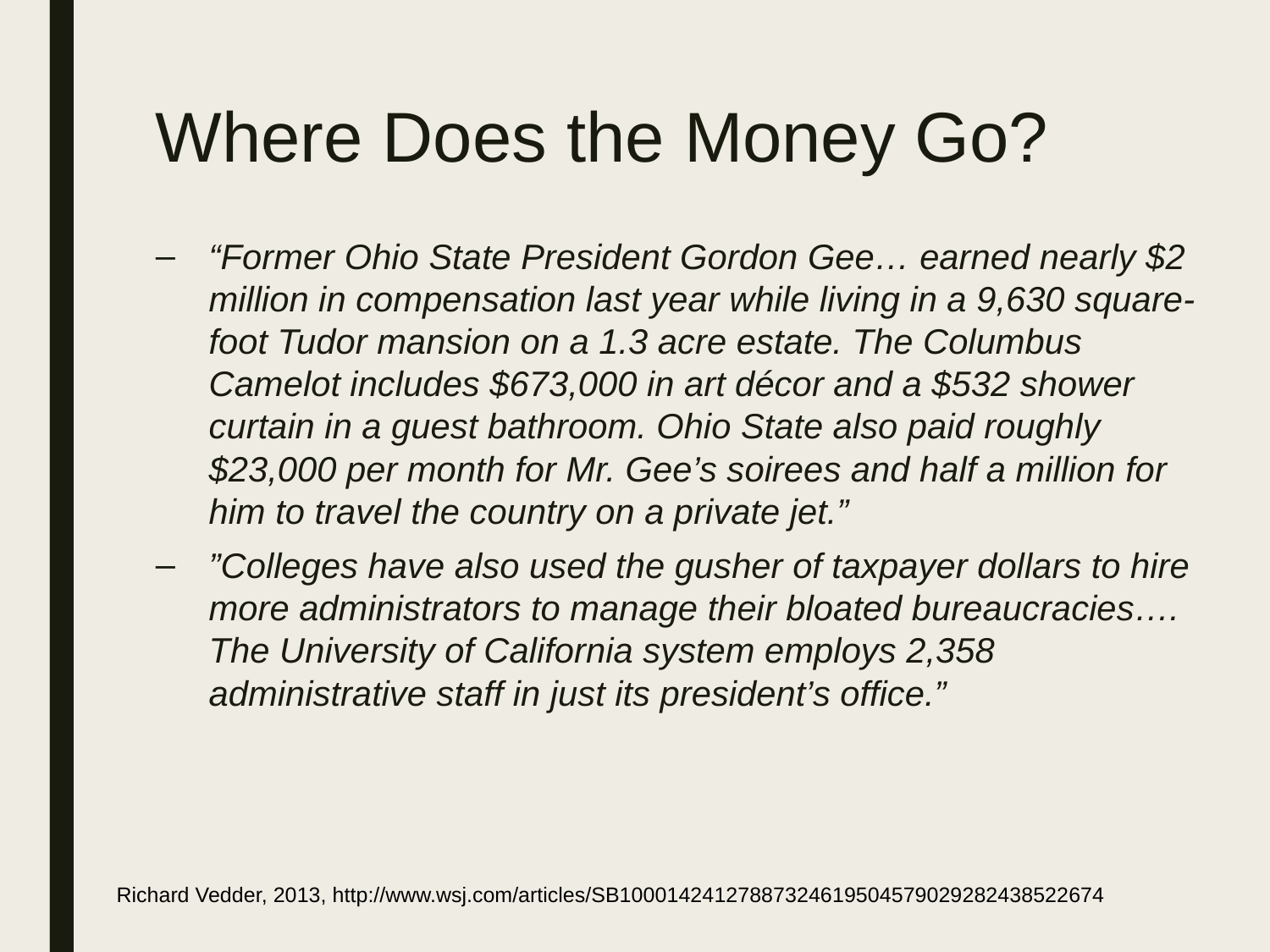

# Where Does the Money Go?
“Former Ohio State President Gordon Gee… earned nearly $2 million in compensation last year while living in a 9,630 square-foot Tudor mansion on a 1.3 acre estate. The Columbus Camelot includes $673,000 in art décor and a $532 shower curtain in a guest bathroom. Ohio State also paid roughly $23,000 per month for Mr. Gee’s soirees and half a million for him to travel the country on a private jet.”
”Colleges have also used the gusher of taxpayer dollars to hire more administrators to manage their bloated bureaucracies…. The University of California system employs 2,358 administrative staff in just its president’s office.”

Richard Vedder, 2013, http://www.wsj.com/articles/SB10001424127887324619504579029282438522674